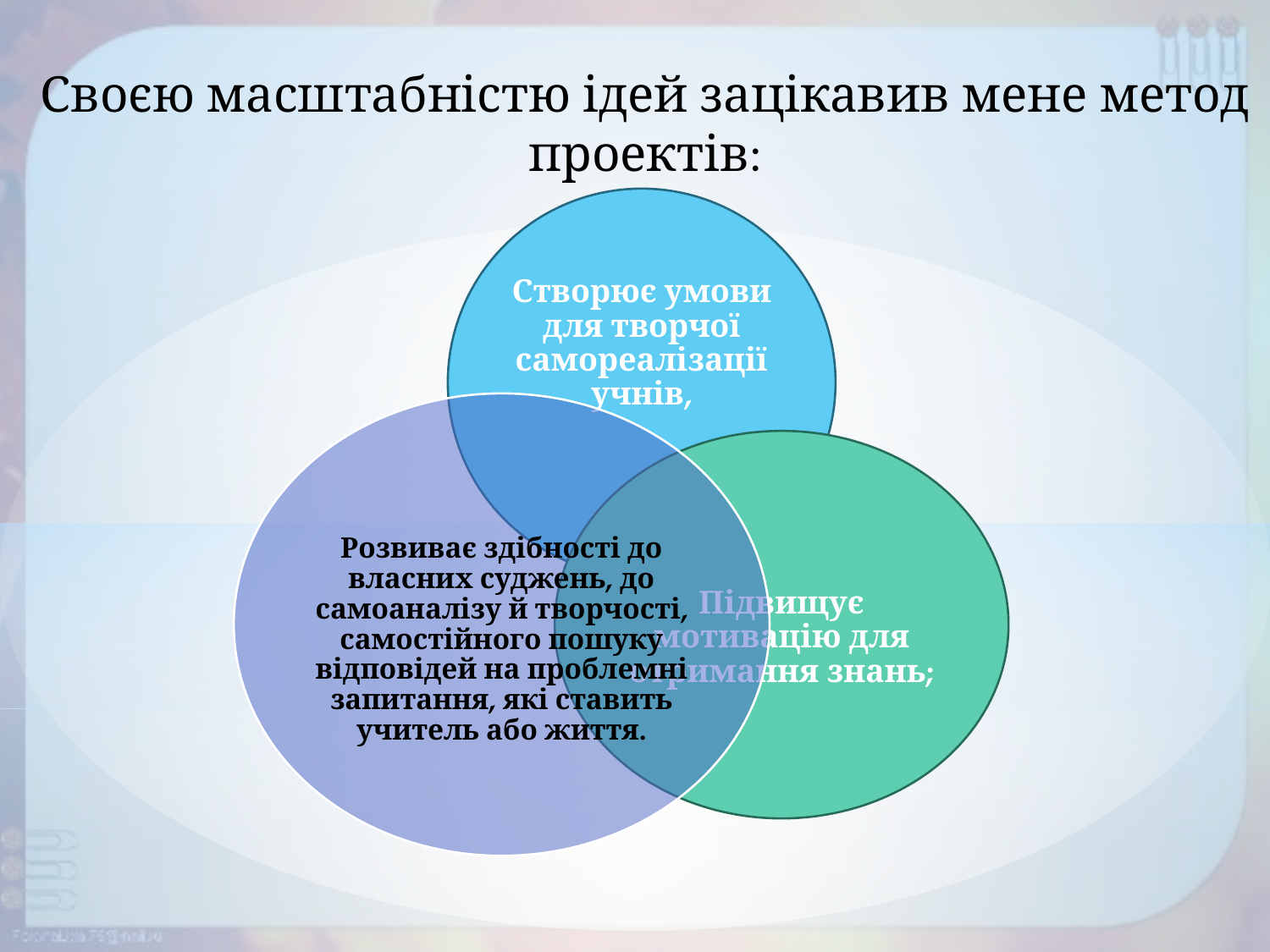

Своєю масштабністю ідей зацікавив мене метод проектів:
Створює умови для творчої самореалізації учнів,
Підвищує мотивацію для отримання знань;
Розвиває здібності до власних суджень, до самоаналізу й творчості, самостійного пошуку відповідей на проблемні запитання, які ставить учитель або життя.